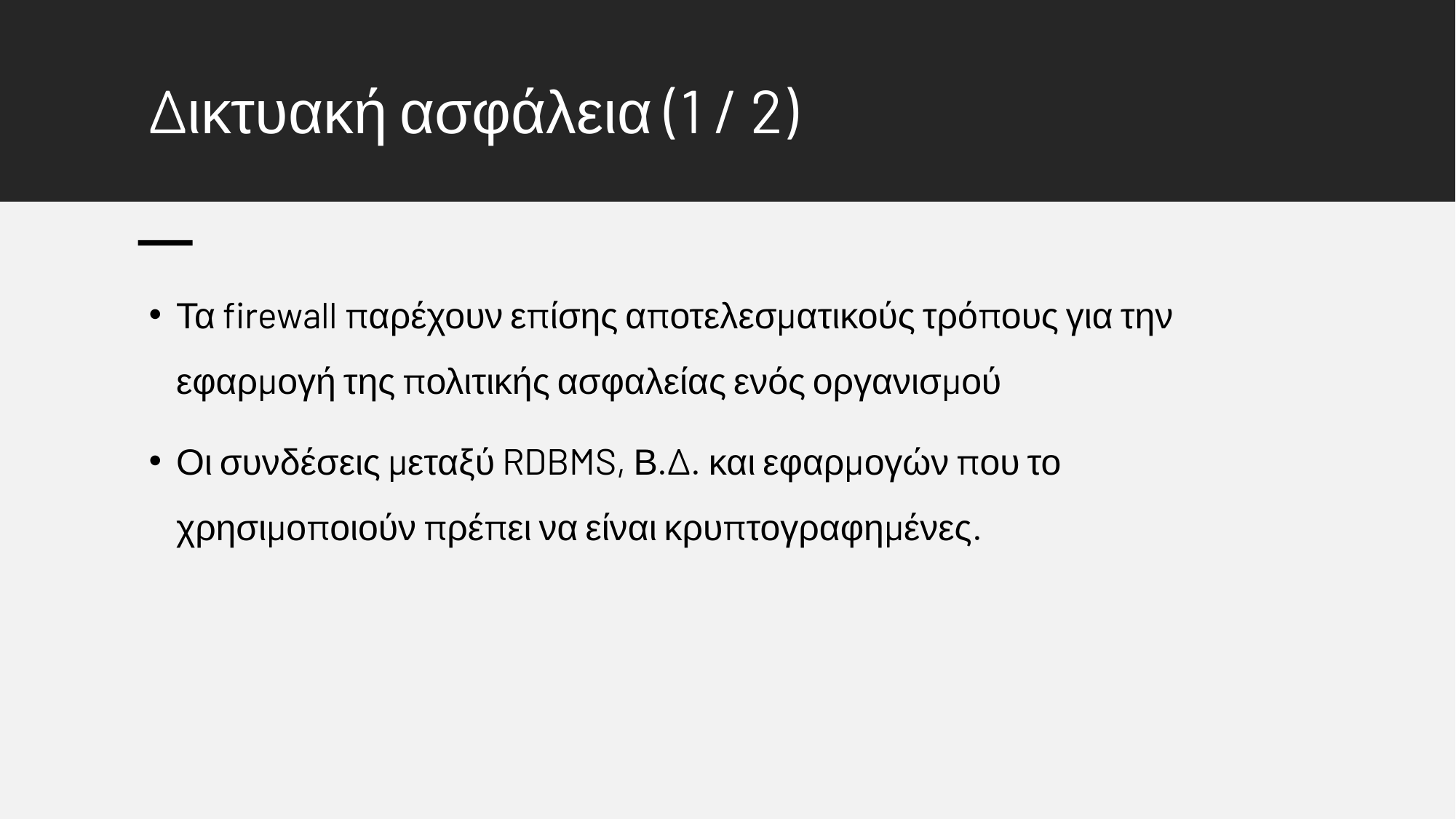

# Δικτυακή ασφάλεια (1 / 2)

Τα firewall παρέχουν επίσης αποτελεσματικούς τρόπους για την εφαρμογή της πολιτικής ασφαλείας ενός οργανισμού
Οι συνδέσεις μεταξύ RDBMS, Β.Δ. και εφαρμογών που το χρησιμοποιούν πρέπει να είναι κρυπτογραφημένες.